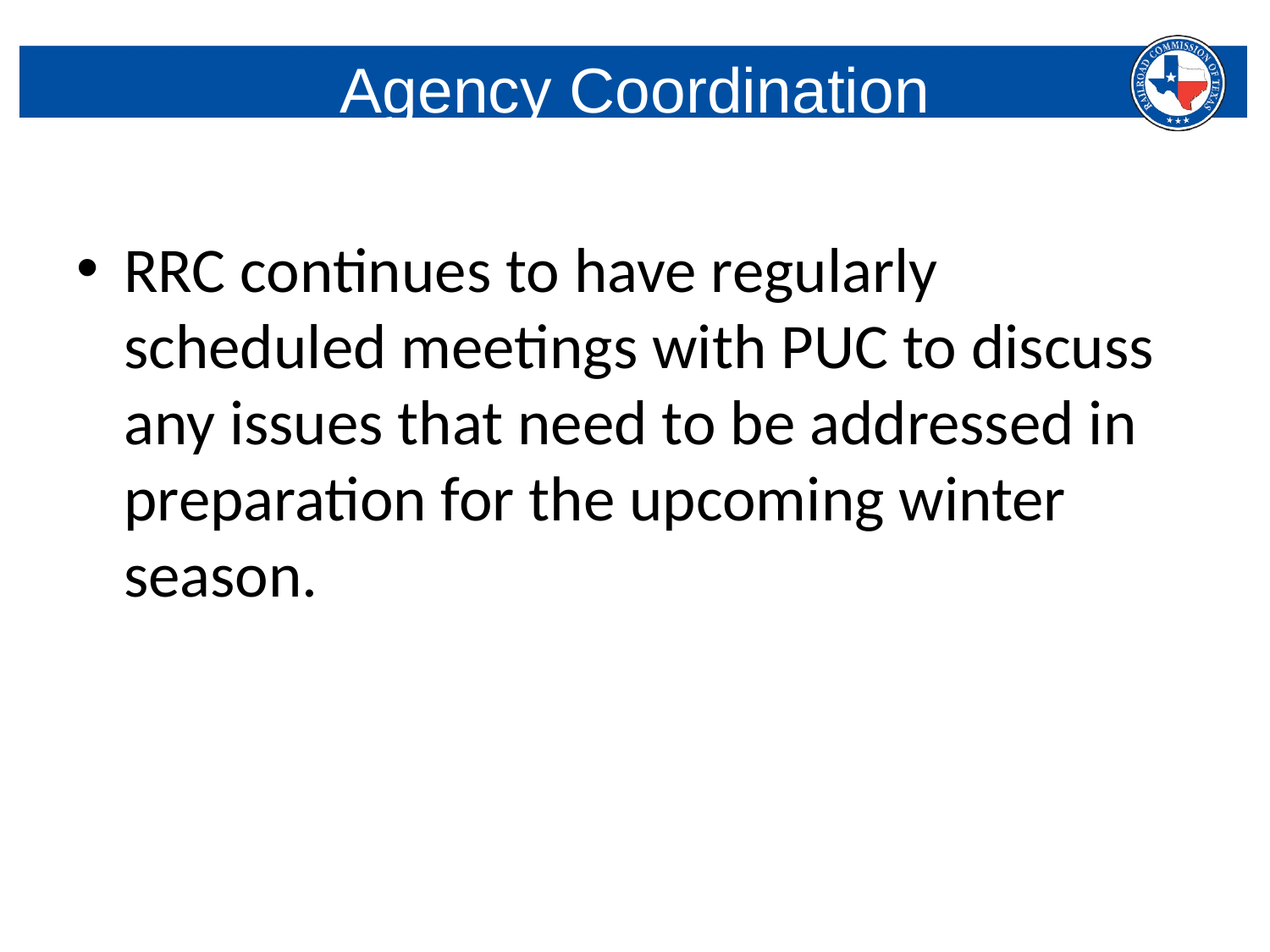

# Agency Coordination
RRC continues to have regularly scheduled meetings with PUC to discuss any issues that need to be addressed in preparation for the upcoming winter season.